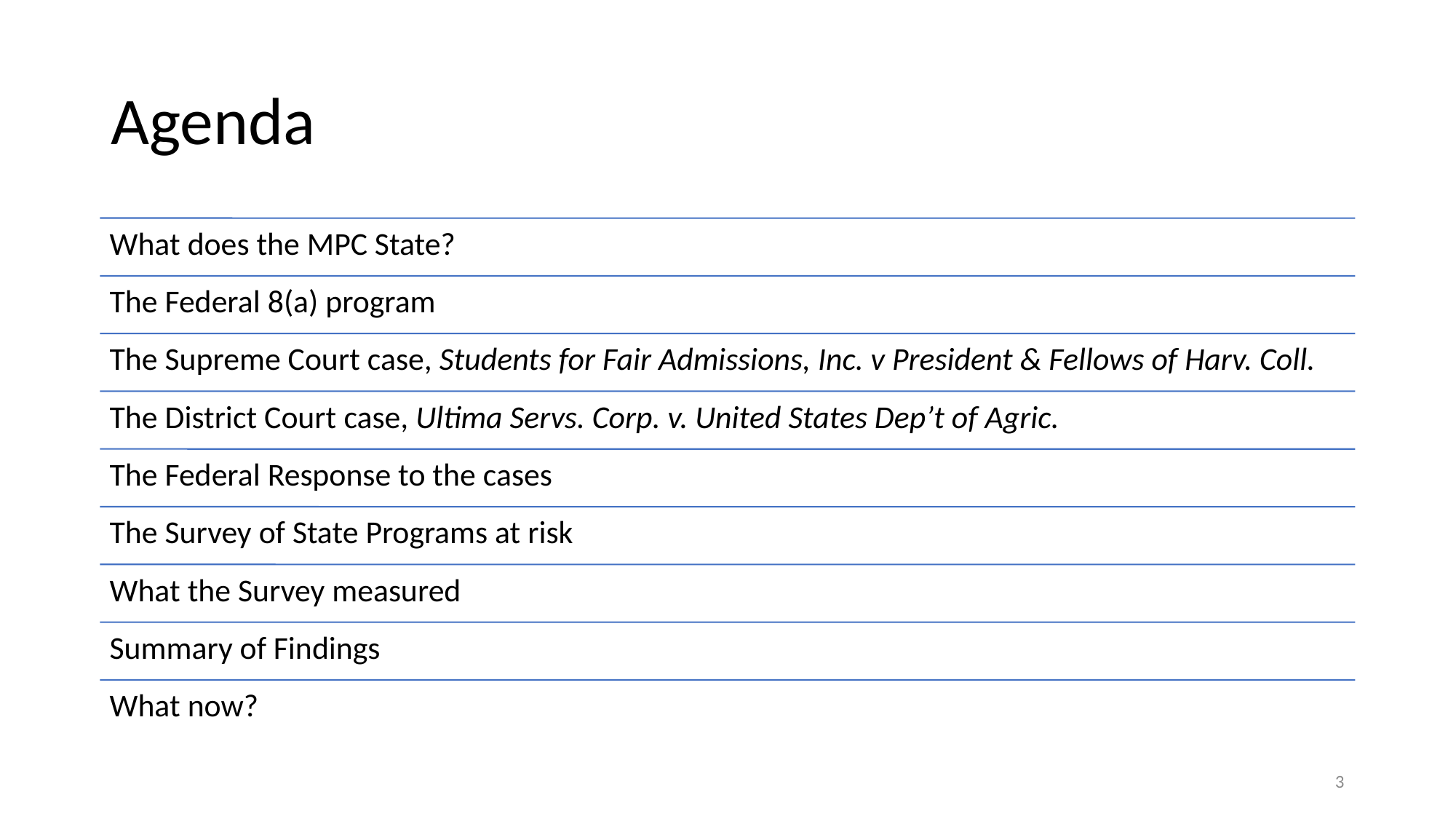

# Agenda
What does the MPC State?
The Federal 8(a) program
The Supreme Court case, Students for Fair Admissions, Inc. v President & Fellows of Harv. Coll.
The District Court case, Ultima Servs. Corp. v. United States Dep’t of Agric.
The Federal Response to the cases
The Survey of State Programs at risk
What the Survey measured
Summary of Findings
What now?
3